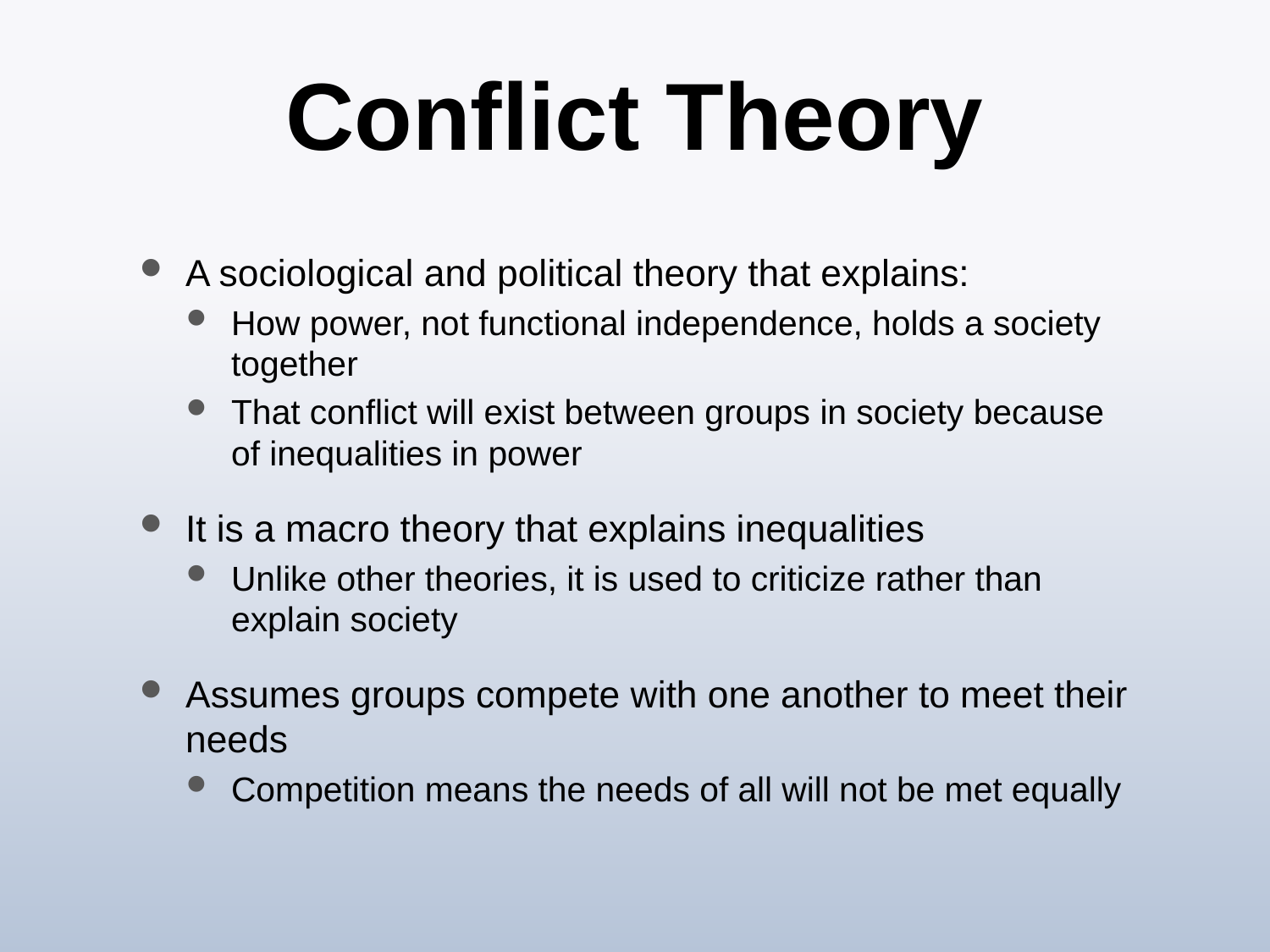

# Conflict Theory
A sociological and political theory that explains:
How power, not functional independence, holds a society together
That conflict will exist between groups in society because of inequalities in power
It is a macro theory that explains inequalities
Unlike other theories, it is used to criticize rather than explain society
Assumes groups compete with one another to meet their needs
Competition means the needs of all will not be met equally